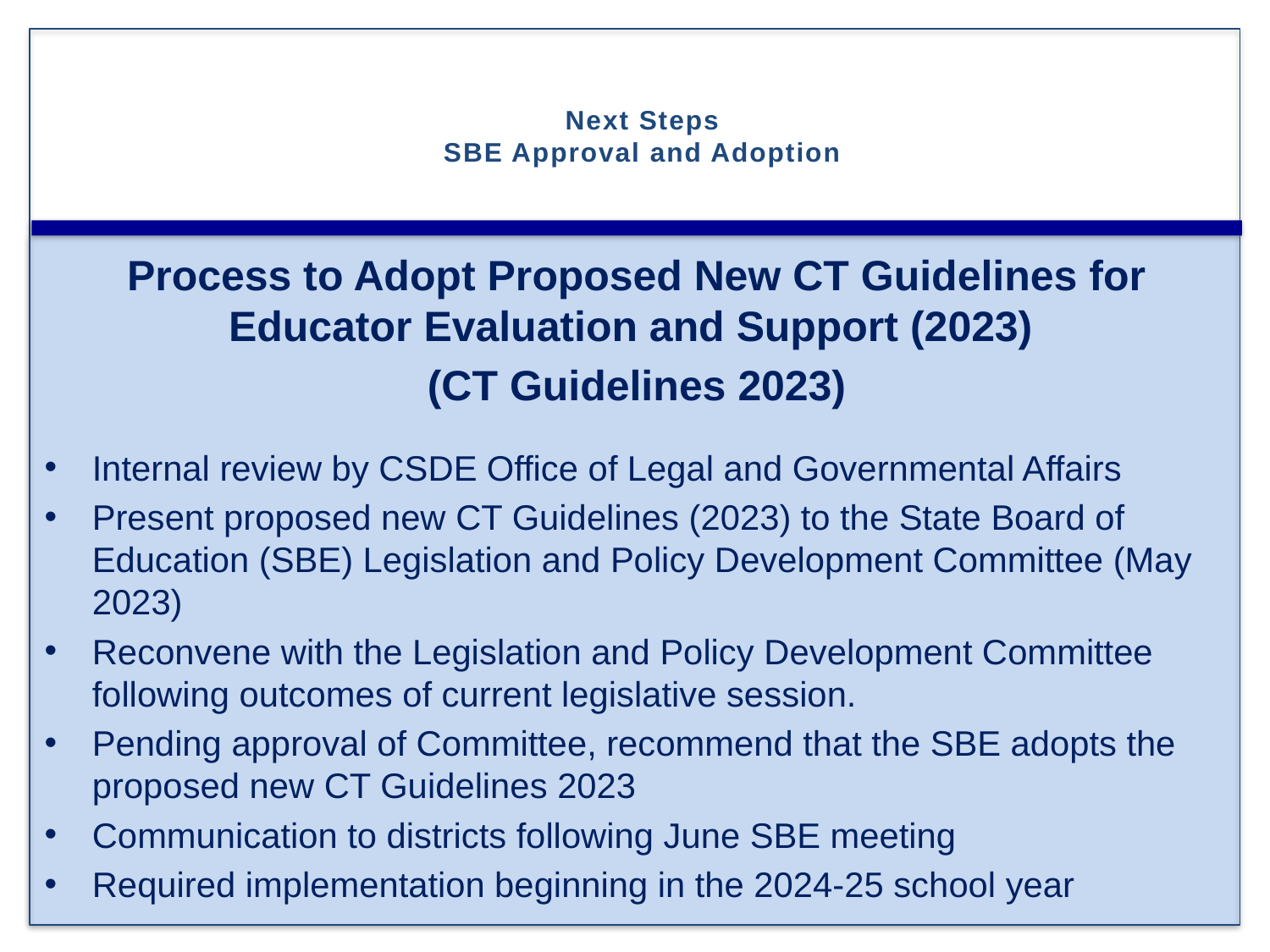

# Next Steps SBE Approval and Adoption

Process to Adopt Proposed New CT Guidelines for Educator Evaluation and Support (2023)
(CT Guidelines 2023)

Internal review by CSDE Office of Legal and Governmental Affairs
Present proposed new CT Guidelines (2023) to the State Board of Education (SBE) Legislation and Policy Development Committee (May 2023)
Reconvene with the Legislation and Policy Development Committee following outcomes of current legislative session.
Pending approval of Committee, recommend that the SBE adopts the proposed new CT Guidelines 2023
Communication to districts following June SBE meeting
Required implementation beginning in the 2024-25 school year